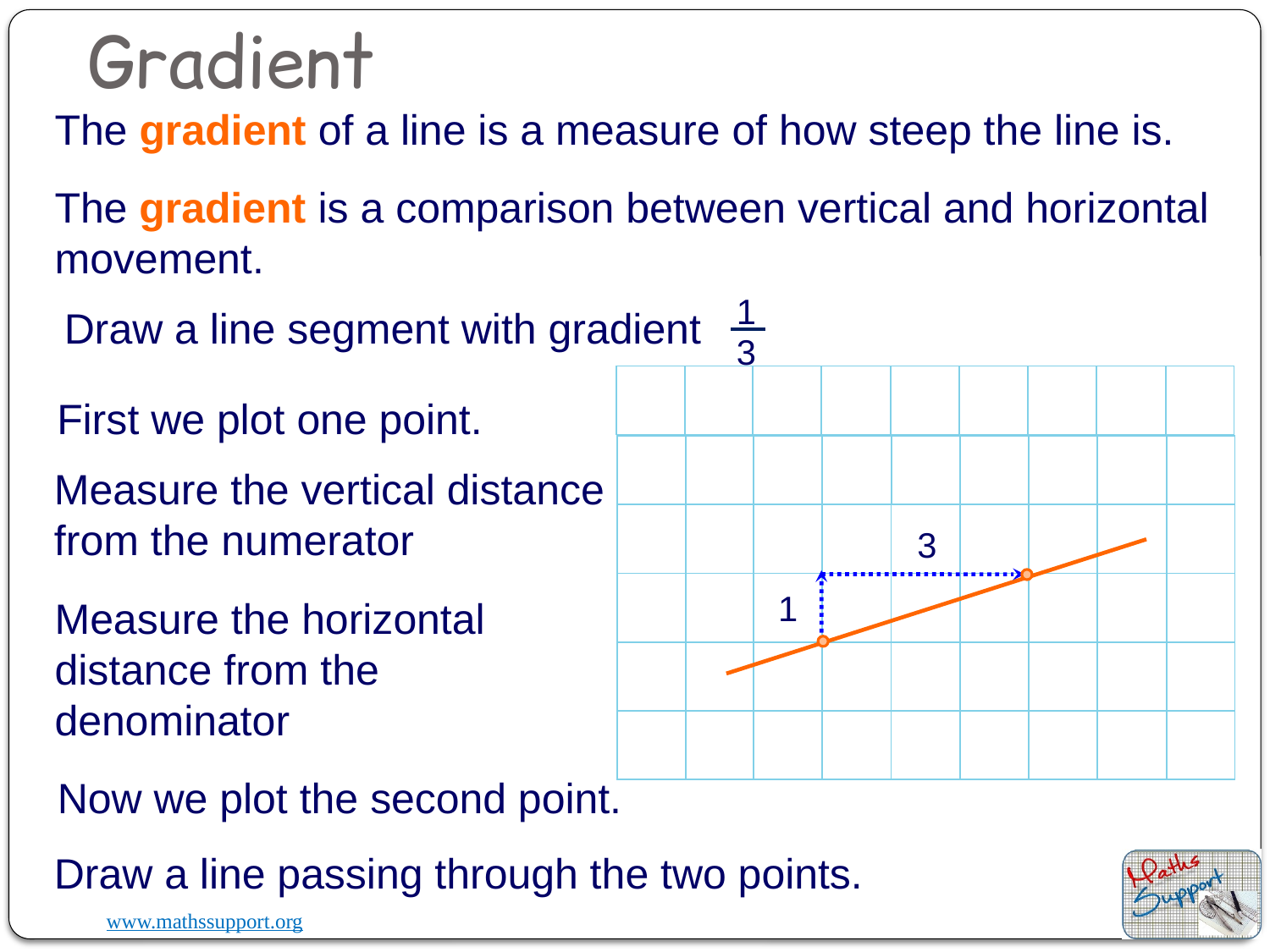

# Gradient
The gradient of a line is a measure of how steep the line is.
The gradient is a comparison between vertical and horizontal movement.
1
Draw a line segment with gradient
3

First we plot one point.
Measure the vertical distance from the numerator
3

1
Measure the horizontal distance from the denominator

Now we plot the second point.
Draw a line passing through the two points.